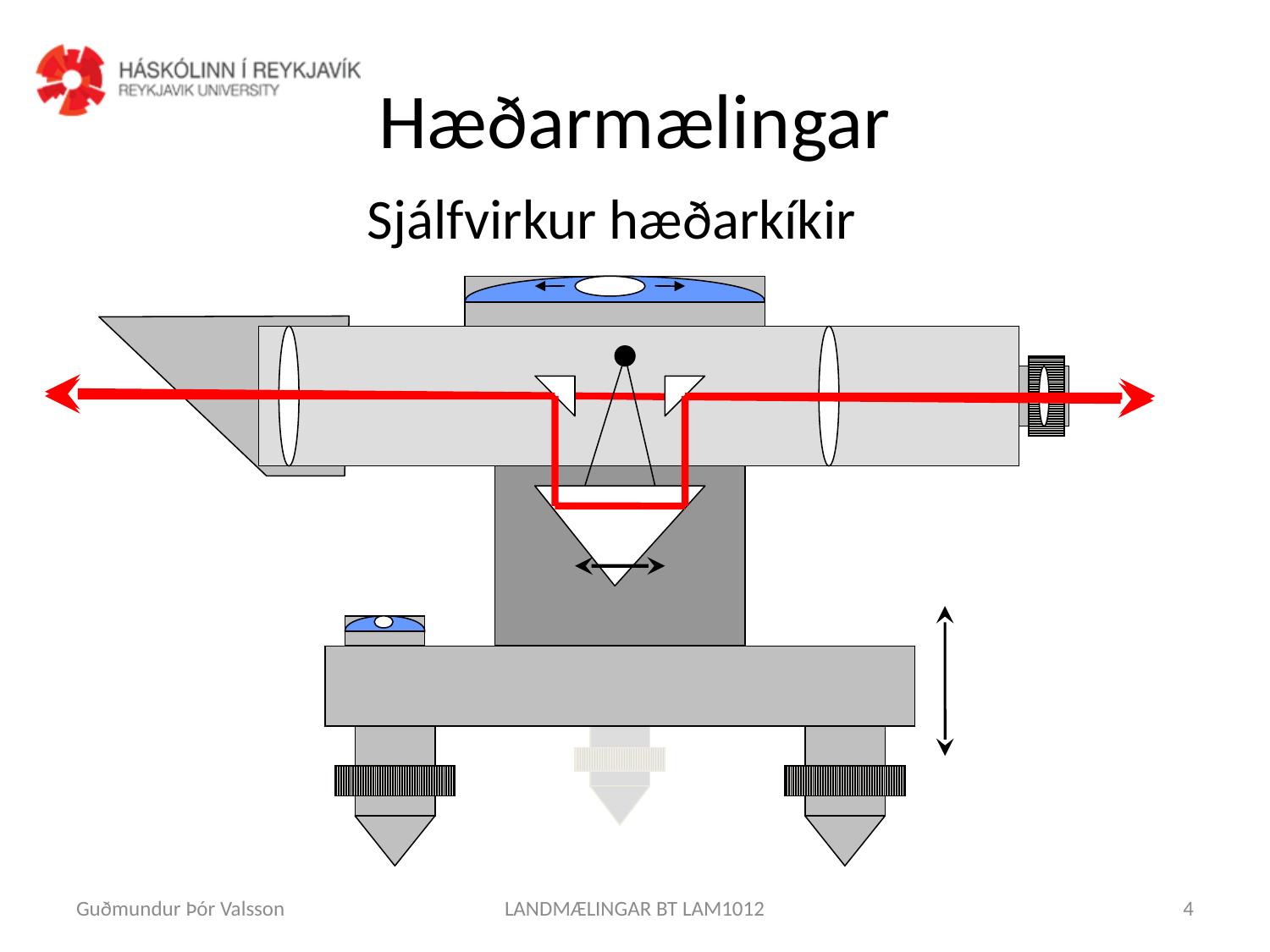

# Hæðarmælingar
Sjálfvirkur hæðarkíkir

Guðmundur Þór Valsson
LANDMÆLINGAR BT LAM1012
4